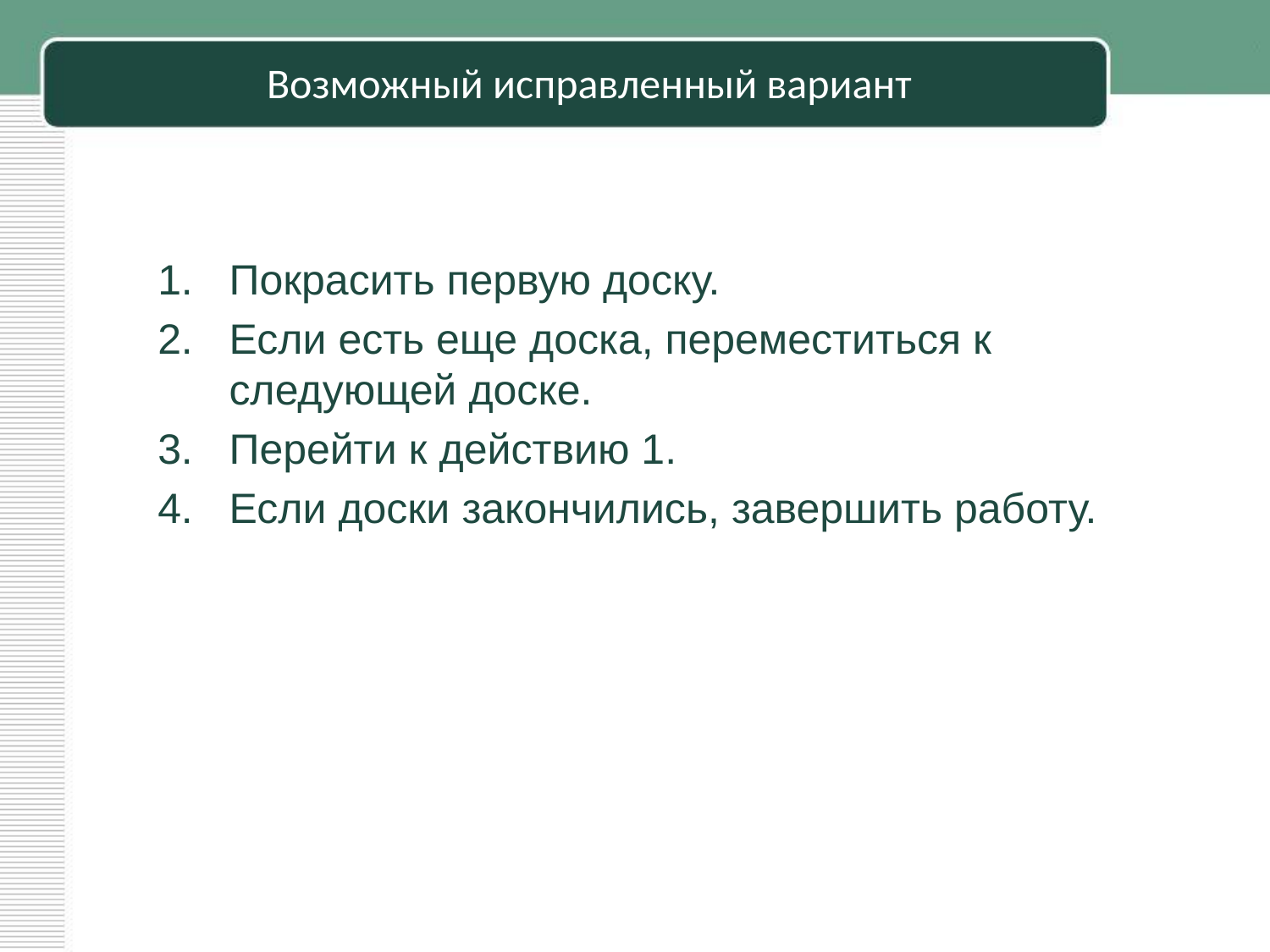

# Возможный исправленный вариант
Покрасить первую доску.
Если есть еще доска, переместиться к следующей доске.
Перейти к действию 1.
Если доски закончились, завершить работу.